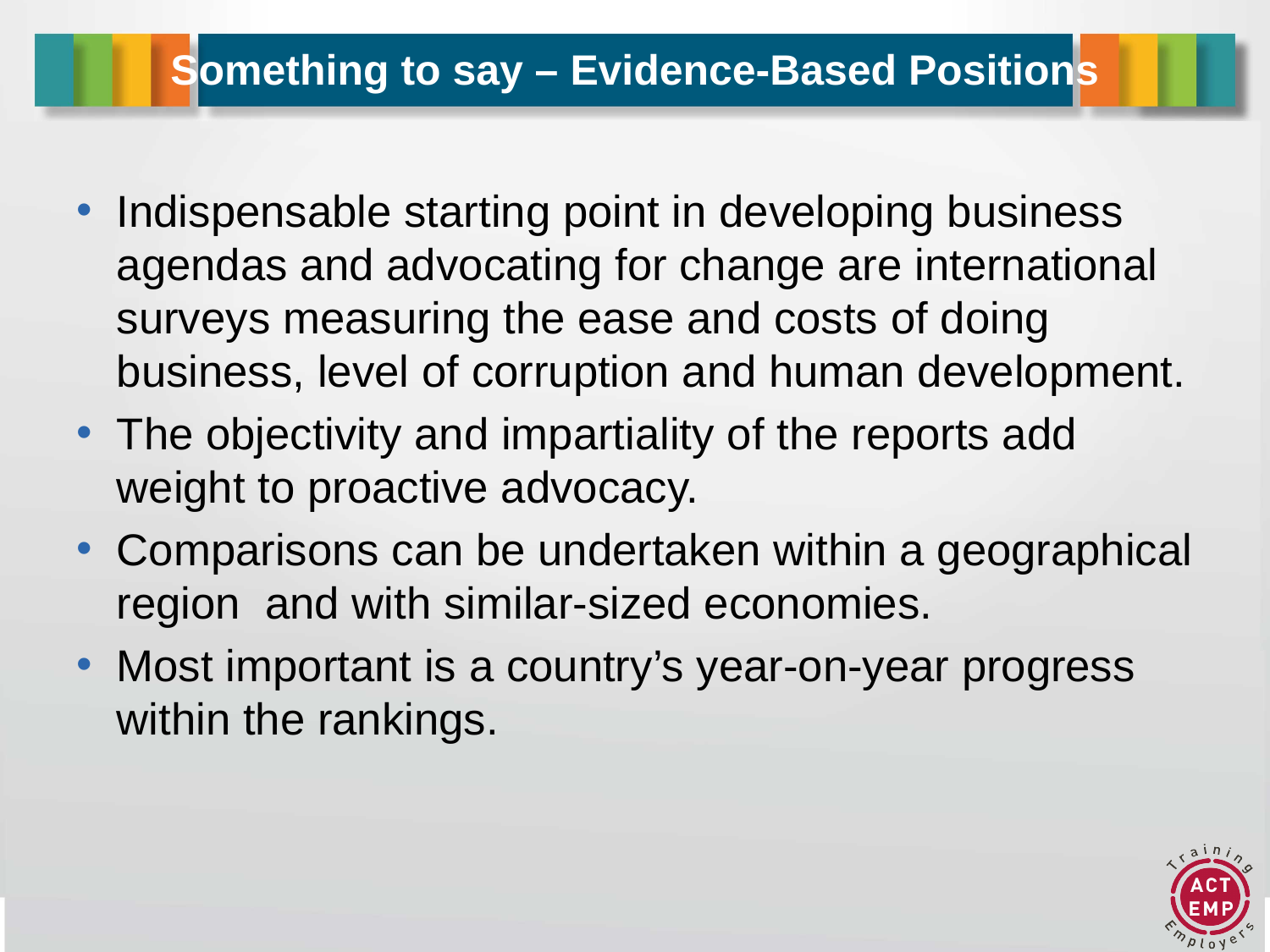

# Something to say – Evidence-Based Positions
Indispensable starting point in developing business agendas and advocating for change are international surveys measuring the ease and costs of doing business, level of corruption and human development.
The objectivity and impartiality of the reports add weight to proactive advocacy.
Comparisons can be undertaken within a geographical region  and with similar-sized economies.
Most important is a country’s year-on-year progress within the rankings.